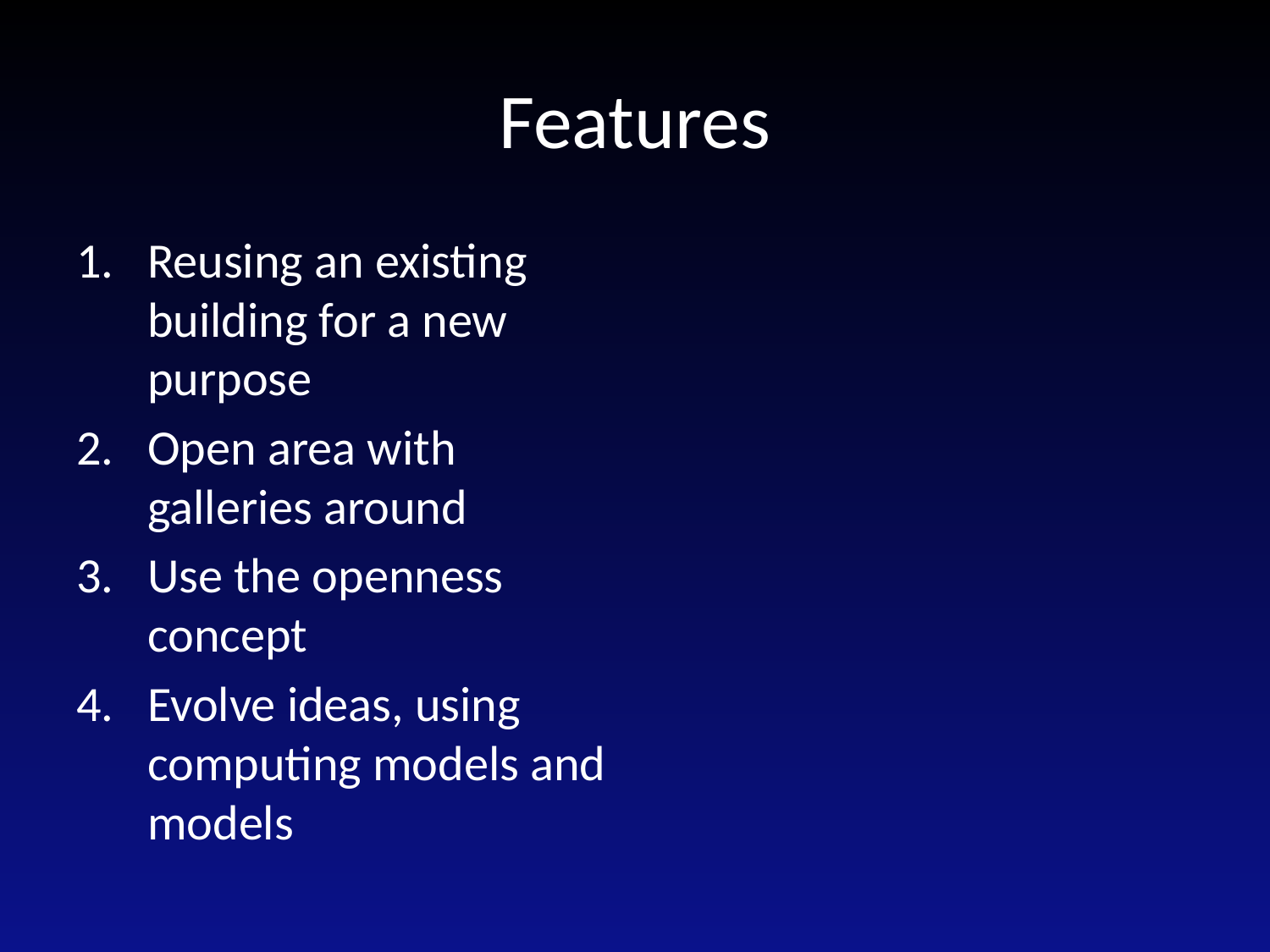

# Features
Reusing an existing building for a new purpose
Open area with galleries around
Use the openness concept
Evolve ideas, using computing models and models